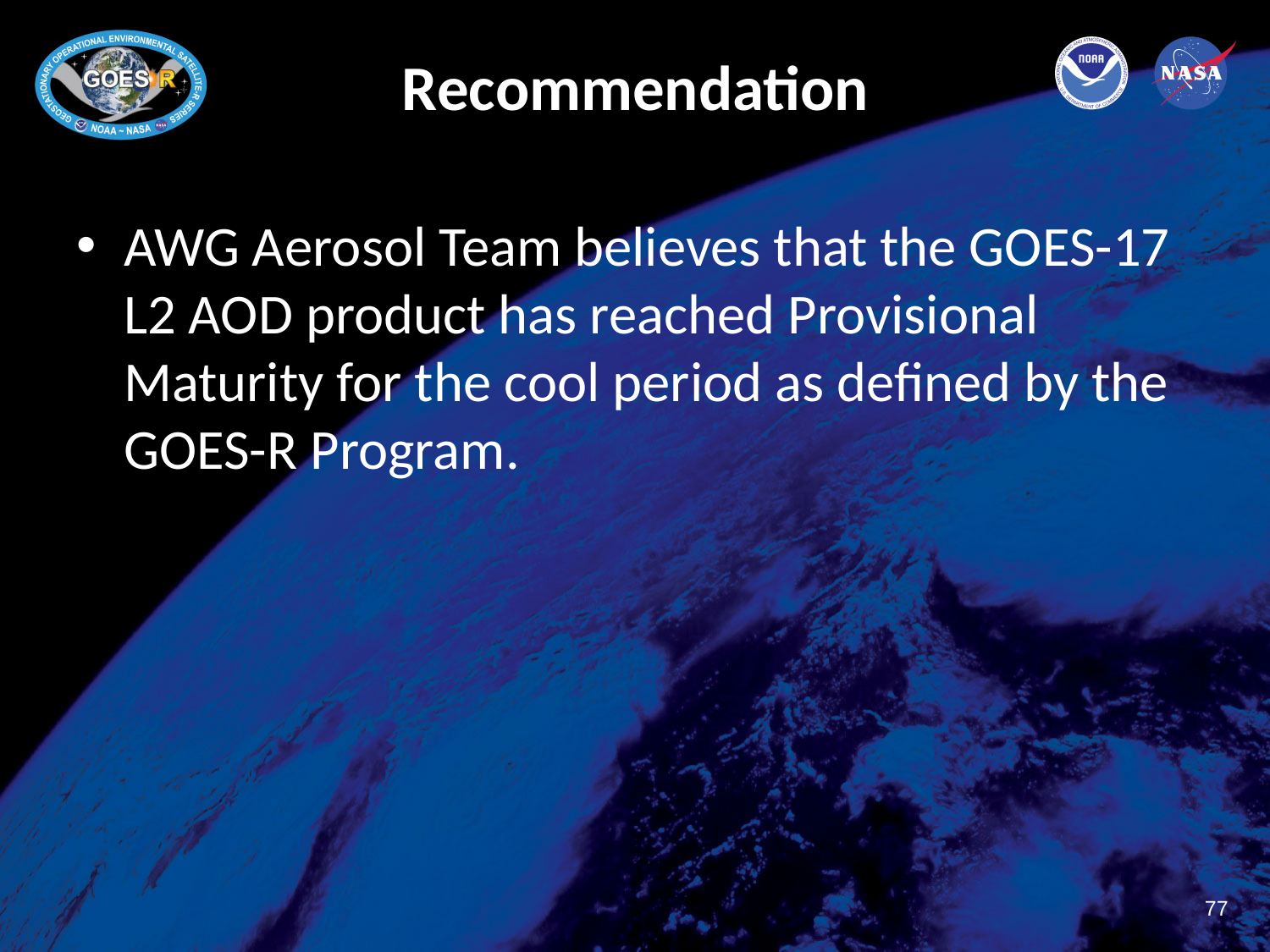

# Recommendation
AWG Aerosol Team believes that the GOES-17 L2 AOD product has reached Provisional Maturity for the cool period as defined by the GOES-R Program.

77